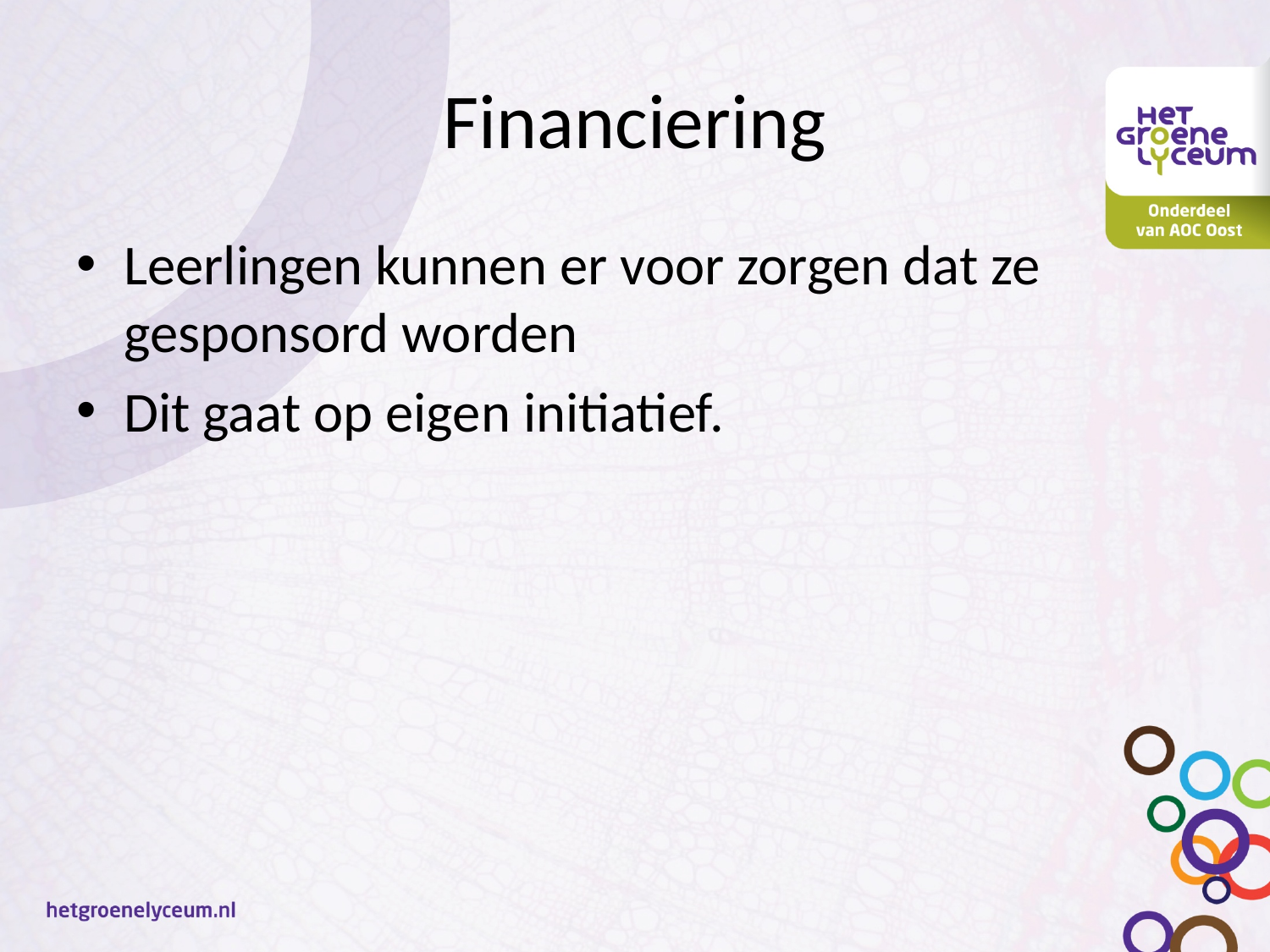

# Financiering
Leerlingen kunnen er voor zorgen dat ze gesponsord worden
Dit gaat op eigen initiatief.